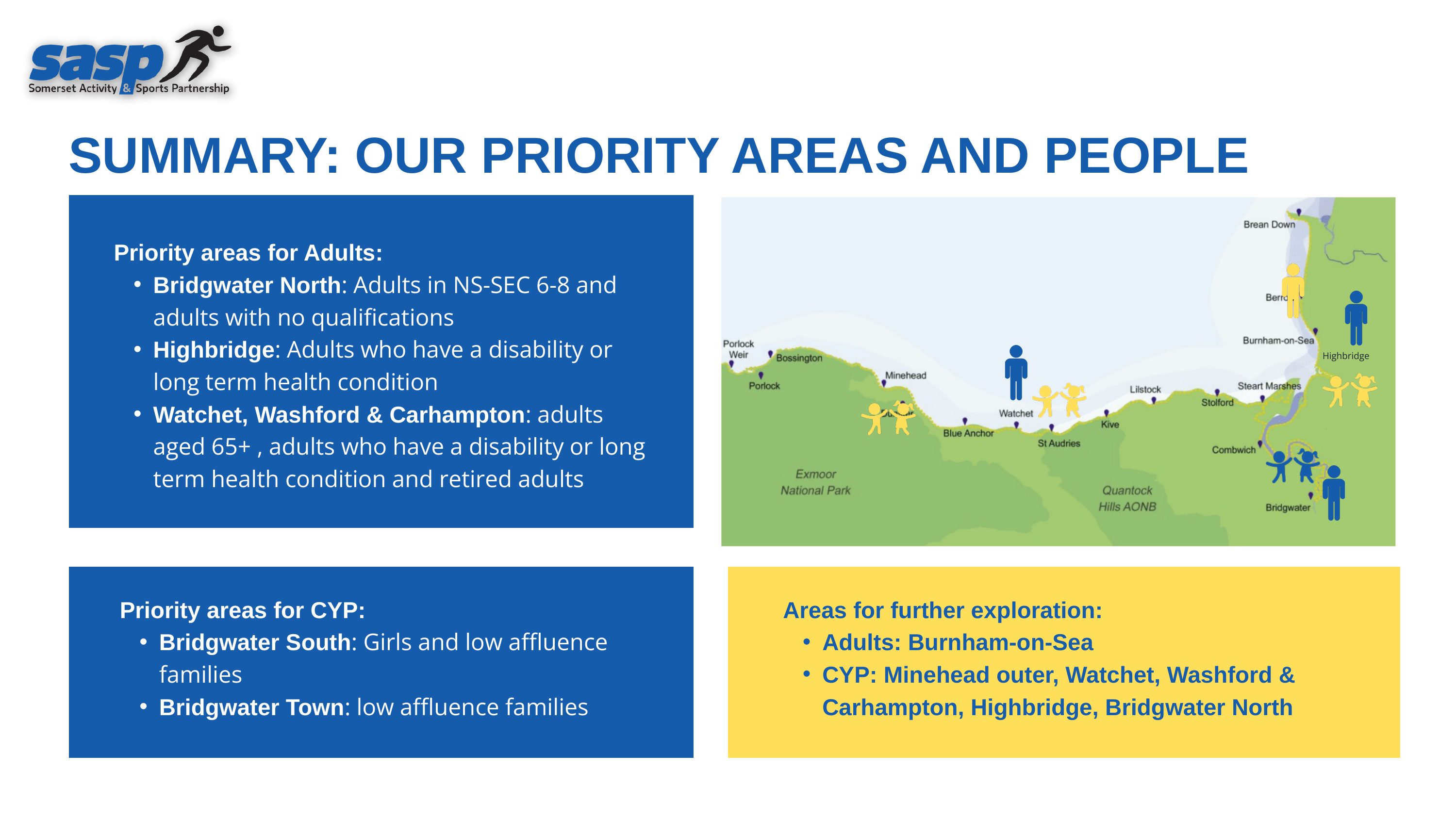

SUMMARY: OUR PRIORITY AREAS AND PEOPLE

Highbridge
Priority areas for Adults:
Bridgwater North: Adults in NS-SEC 6-8 and adults with no qualifications
Highbridge: Adults who have a disability or long term health condition
Watchet, Washford & Carhampton: adults aged 65+ , adults who have a disability or long term health condition and retired adults

Priority areas for CYP:
Bridgwater South: Girls and low affluence families
Bridgwater Town: low affluence families

Areas for further exploration:
Adults: Burnham-on-Sea
CYP: Minehead outer, Watchet, Washford & Carhampton, Highbridge, Bridgwater North